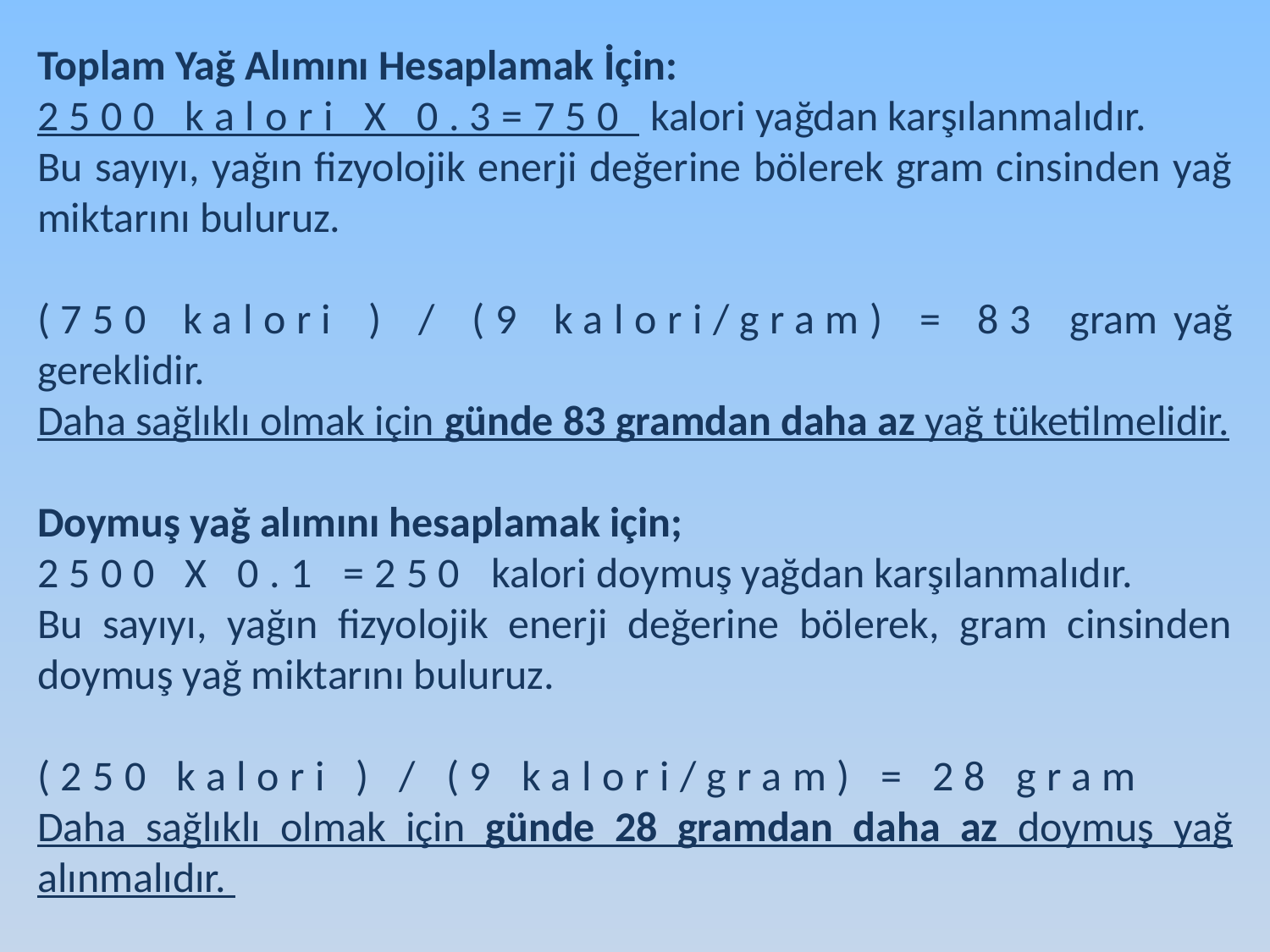

Toplam Yağ Alımını Hesaplamak İçin:
2500 kalori X 0.3=750 kalori yağdan karşılanmalıdır.
Bu sayıyı, yağın fizyolojik enerji değerine bölerek gram cinsinden yağ miktarını buluruz.

(750 kalori ) / (9 kalori/gram) = 83 gram yağ gereklidir.
Daha sağlıklı olmak için günde 83 gramdan daha az yağ tüketilmelidir.

Doymuş yağ alımını hesaplamak için;
2500 X 0.1 =250 kalori doymuş yağdan karşılanmalıdır.
Bu sayıyı, yağın fizyolojik enerji değerine bölerek, gram cinsinden doymuş yağ miktarını buluruz.

(250 kalori ) / (9 kalori/gram) = 28 gram
Daha sağlıklı olmak için günde 28 gramdan daha az doymuş yağ alınmalıdır.